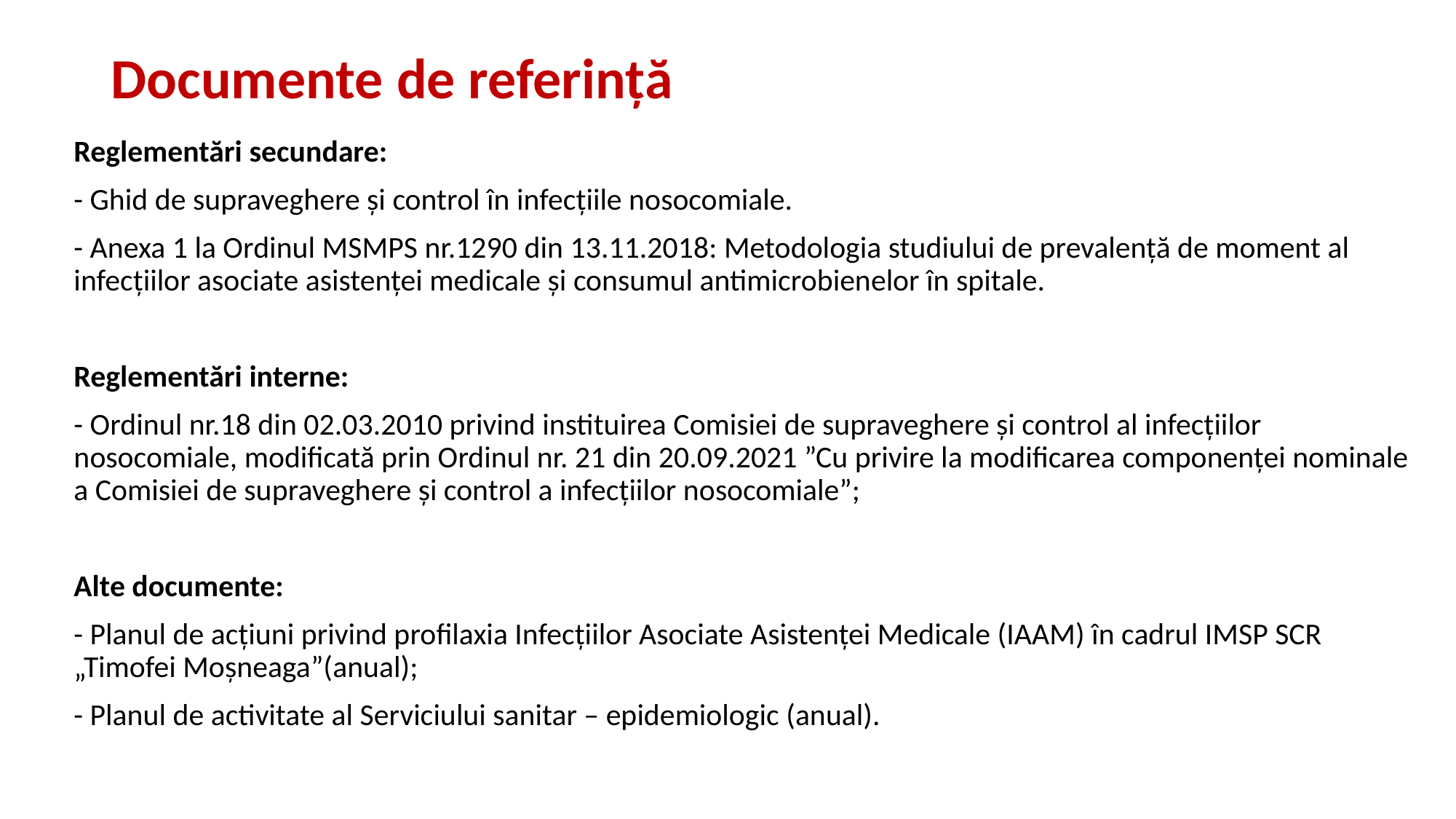

# Documente de referință
Reglementări secundare:
- Ghid de supraveghere și control în infecțiile nosocomiale.
- Anexa 1 la Ordinul MSMPS nr.1290 din 13.11.2018: Metodologia studiului de prevalență de moment al infecțiilor asociate asistenței medicale și consumul antimicrobienelor în spitale.

Reglementări interne:
- Ordinul nr.18 din 02.03.2010 privind instituirea Comisiei de supraveghere și control al infecțiilor nosocomiale, modificată prin Ordinul nr. 21 din 20.09.2021 ”Cu privire la modificarea componenței nominale a Comisiei de supraveghere și control a infecțiilor nosocomiale”;

Alte documente:
- Planul de acțiuni privind profilaxia Infecțiilor Asociate Asistenței Medicale (IAAM) în cadrul IMSP SCR „Timofei Moșneaga”(anual);
- Planul de activitate al Serviciului sanitar – epidemiologic (anual).